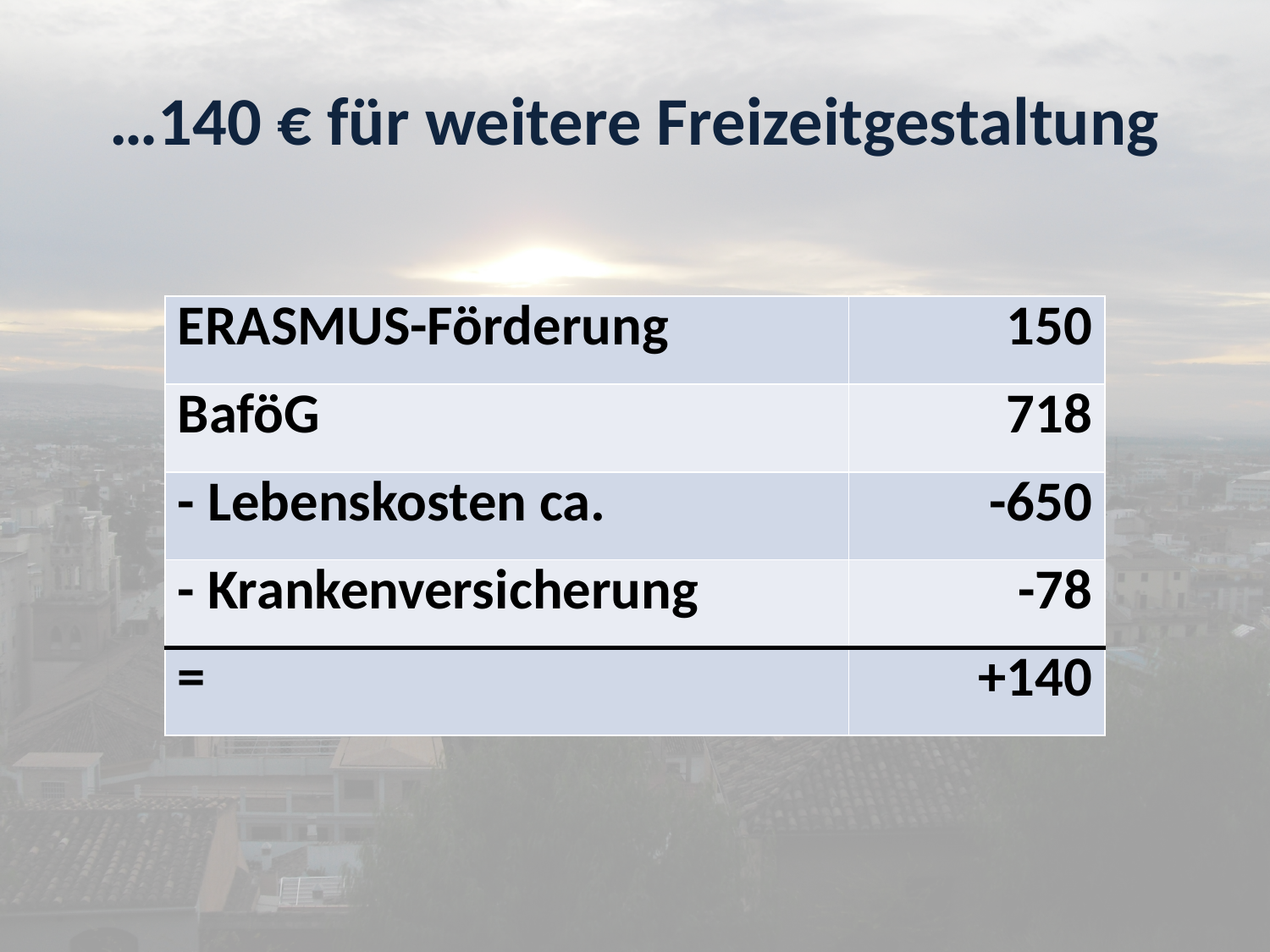

# …140 € für weitere Freizeitgestaltung
| ERASMUS-Förderung | 150 |
| --- | --- |
| BaföG | 718 |
| - Lebenskosten ca. | -650 |
| - Krankenversicherung | -78 |
| = | +140 |